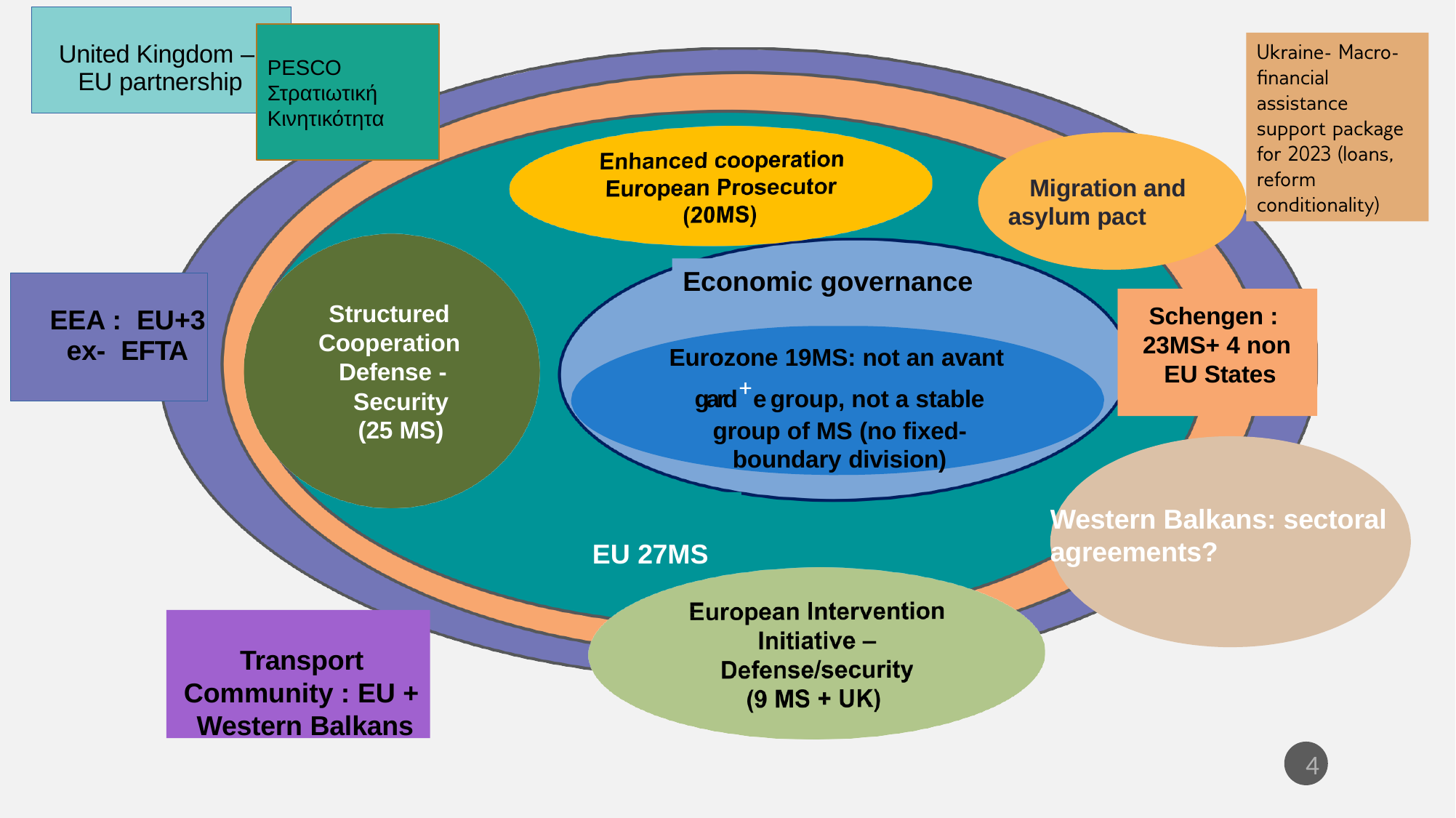

United Kingdom –  EU partnership

PESCO Στρατιωτική Κινητικότητα
Ukraine- Macro-financial assistance support package for 2023 (loans, reform conditionality)

Migration and asylum pact

Economic governance

EEA :  EU+3 ex-  EFTA
Structured  Cooperation  Defense -
Security  (25 MS)
Schengen :  23MS+ 4 non  EU States

Eurozone 19MS: not an avant
gard+e group, not a stable  group of MS (no fixed-  boundary division)

Western Balkans: sectoral
agreements?
EU 27MS

Transport  Community : ΕU +  Western Balkans
4